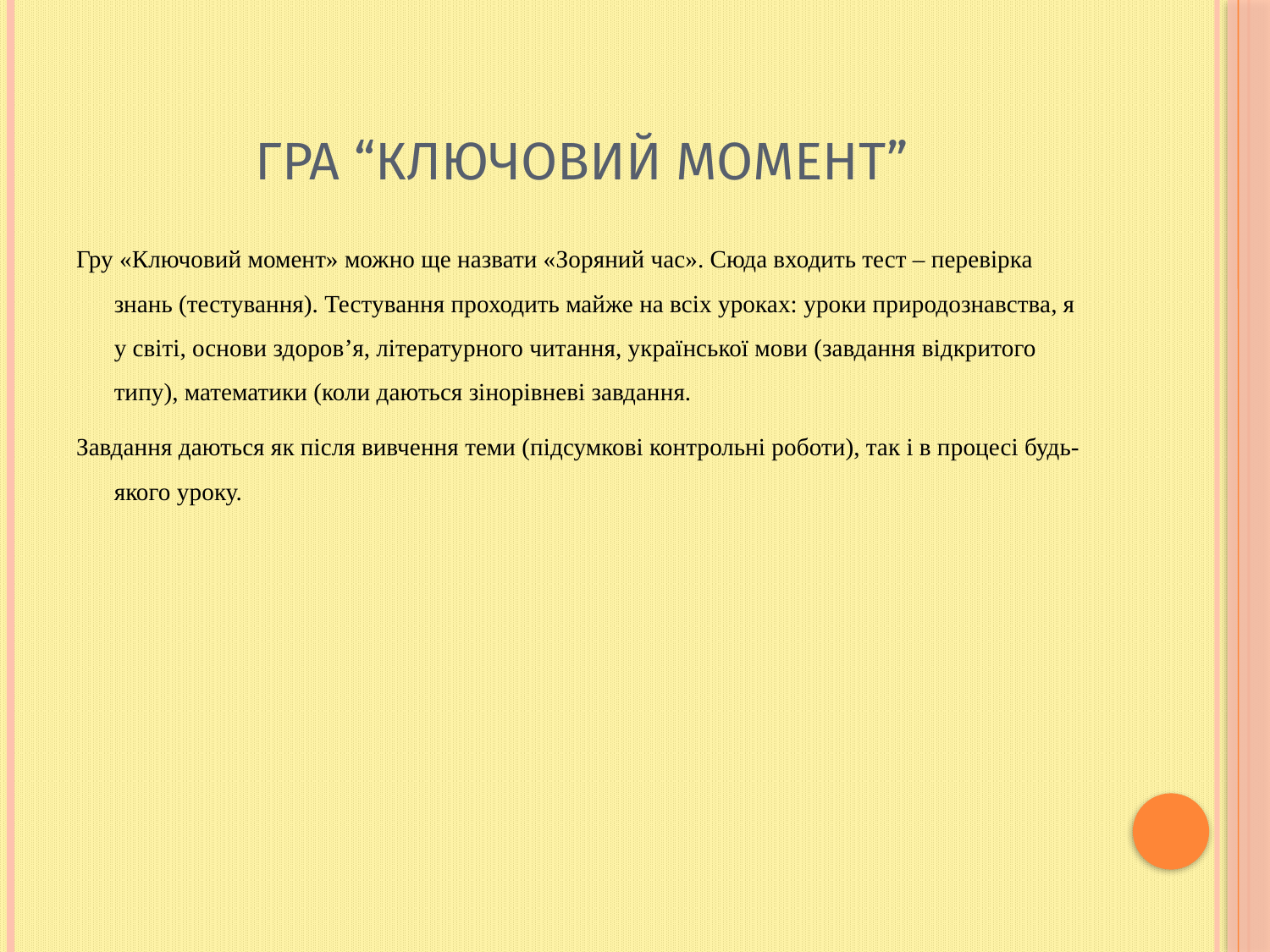

# Гра “Ключовий момент”
Гру «Ключовий момент» можно ще назвати «Зоряний час». Сюда входить тест – перевірка знань (тестування). Тестування проходить майже на всіх уроках: уроки природознавства, я у світі, основи здоров’я, літературного читання, української мови (завдання відкритого типу), математики (коли даються зінорівневі завдання.
Завдання даються як після вивчення теми (підсумкові контрольні роботи), так і в процесі будь-якого уроку.